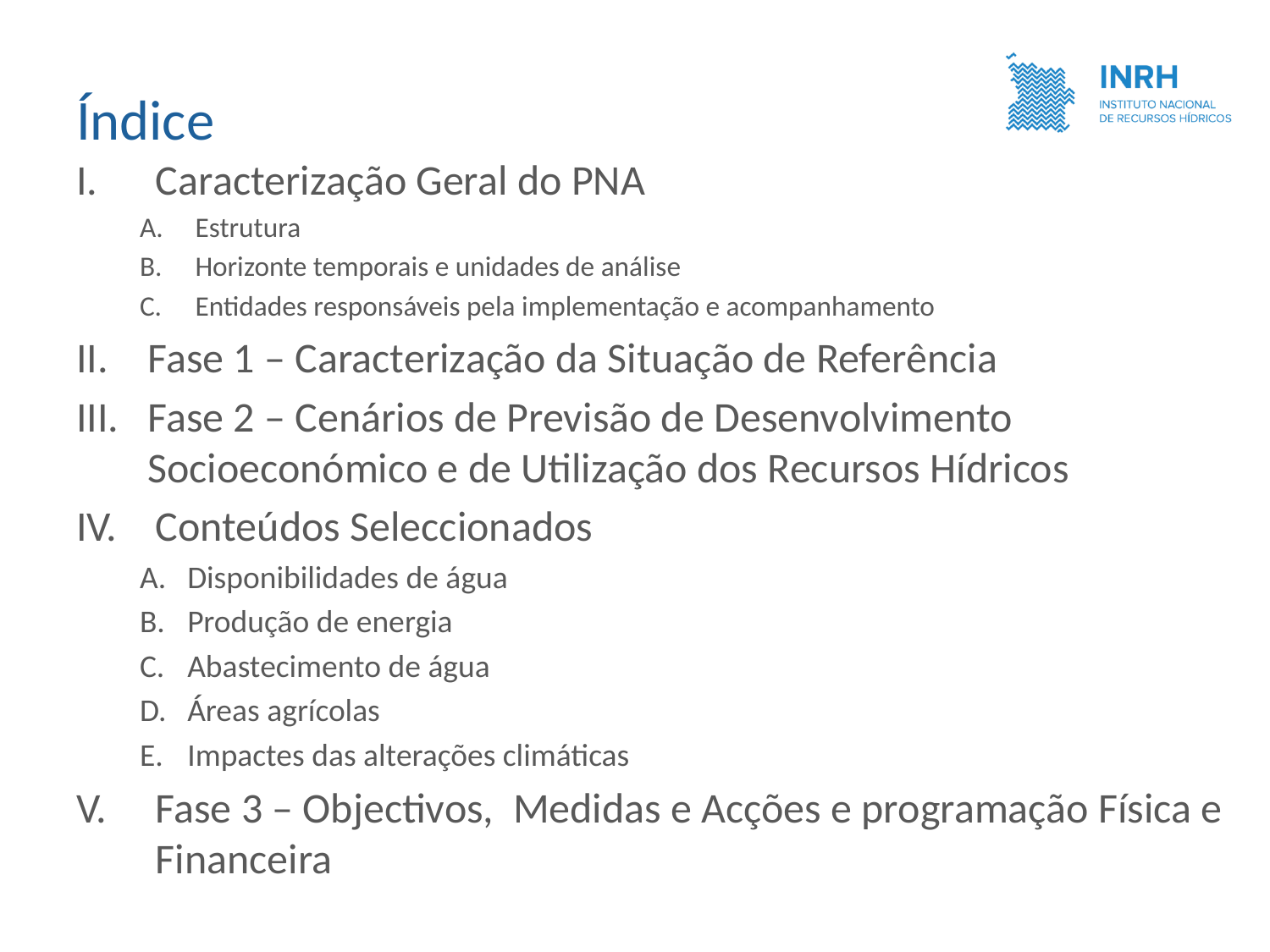

# Índice
Caracterização Geral do PNA
Estrutura
Horizonte temporais e unidades de análise
Entidades responsáveis pela implementação e acompanhamento
Fase 1 – Caracterização da Situação de Referência
Fase 2 – Cenários de Previsão de Desenvolvimento Socioeconómico e de Utilização dos Recursos Hídricos
Conteúdos Seleccionados
Disponibilidades de água
Produção de energia
Abastecimento de água
Áreas agrícolas
Impactes das alterações climáticas
Fase 3 – Objectivos,  Medidas e Acções e programação Física e Financeira